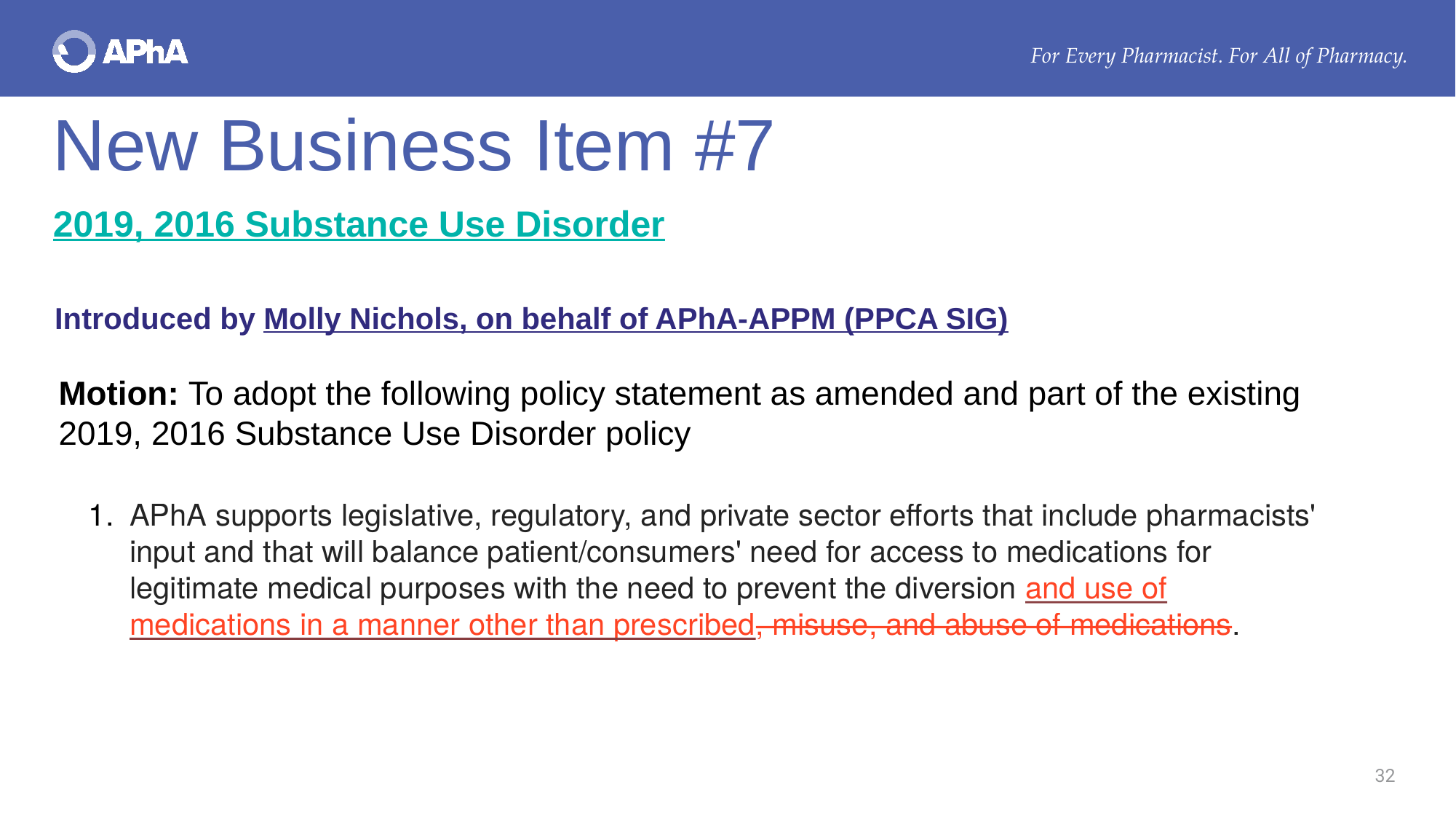

# New Business Item #7
2019, 2016 Substance Use Disorder
Introduced by Molly Nichols, on behalf of APhA-APPM (PPCA SIG)

Motion: To adopt the following policy statement as amended and part of the existing 2019, 2016 Substance Use Disorder policy

APhA supports legislative, regulatory, and private sector efforts that include pharmacists' input and that will balance patient/consumers' need for access to medications for legitimate medical purposes with the need to prevent the diversion and use of medications in a manner other than prescribed, misuse, and abuse of medications.

32